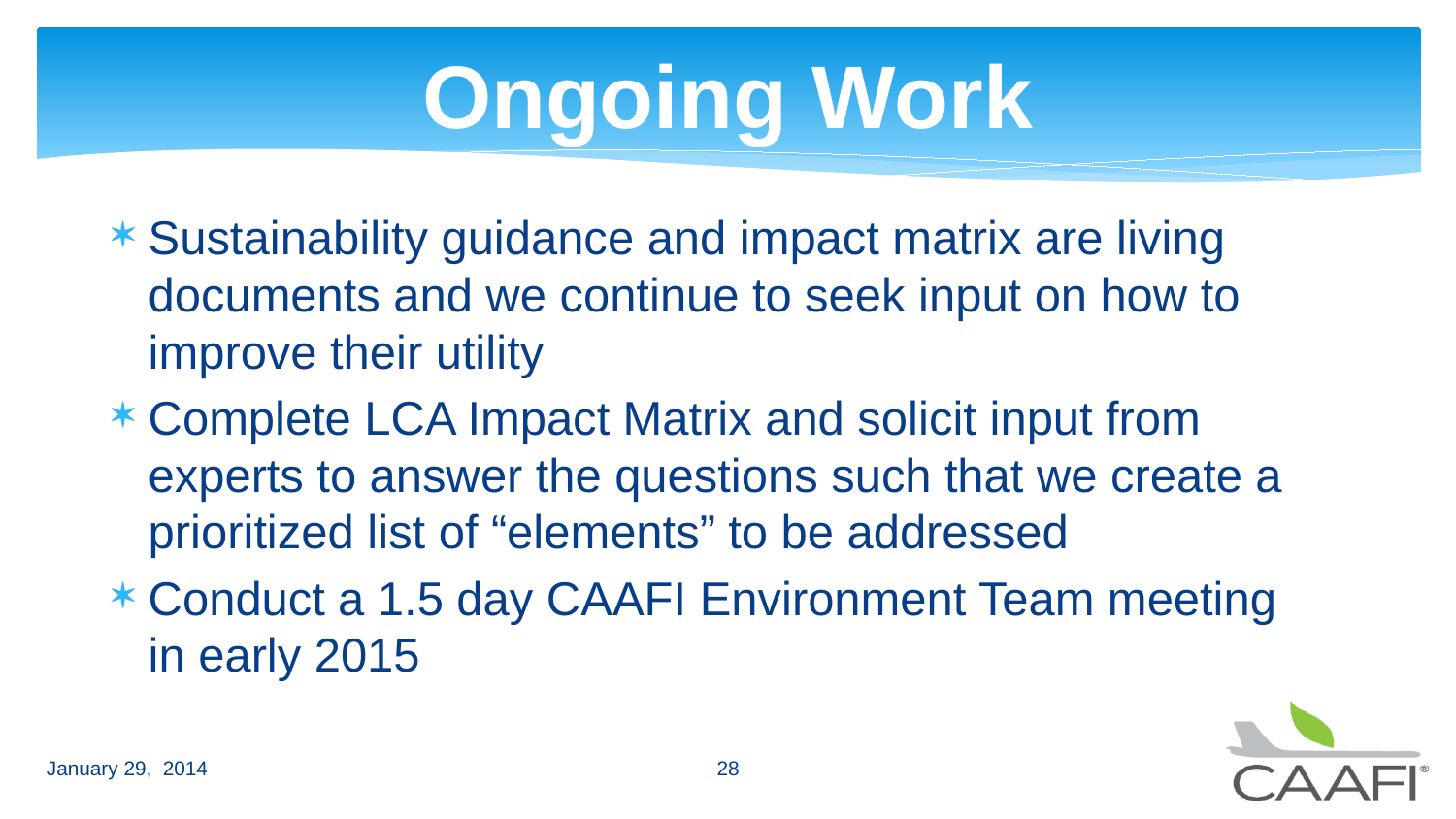

# Ongoing Work
Sustainability guidance and impact matrix are living documents and we continue to seek input on how to improve their utility
Complete LCA Impact Matrix and solicit input from experts to answer the questions such that we create a prioritized list of “elements” to be addressed
Conduct a 1.5 day CAAFI Environment Team meeting in early 2015

January 29,  2014
28